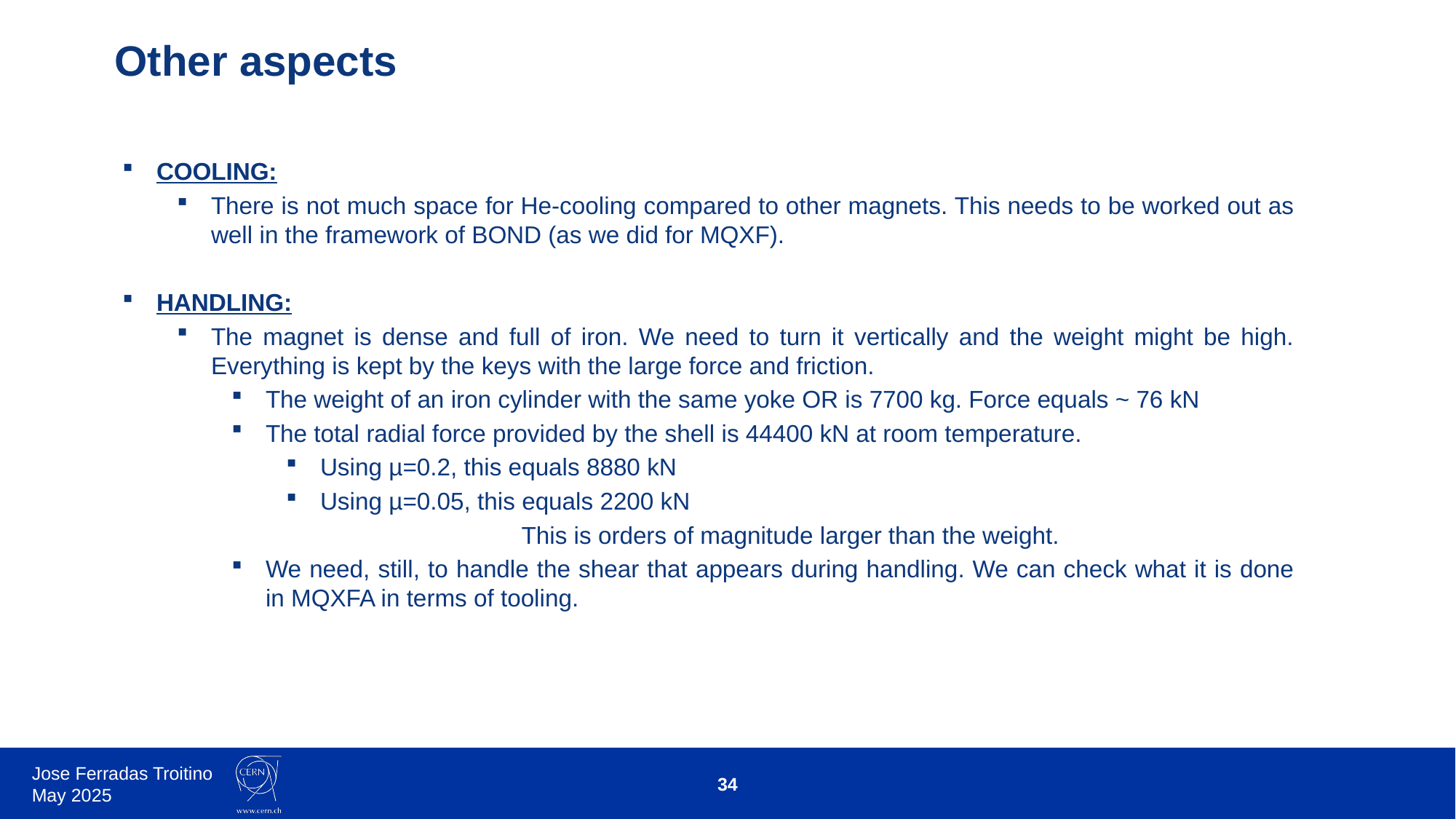

# Other aspects
COOLING:
There is not much space for He-cooling compared to other magnets. This needs to be worked out as well in the framework of BOND (as we did for MQXF).

HANDLING:
The magnet is dense and full of iron. We need to turn it vertically and the weight might be high. Everything is kept by the keys with the large force and friction.
The weight of an iron cylinder with the same yoke OR is 7700 kg. Force equals ~ 76 kN
The total radial force provided by the shell is 44400 kN at room temperature.
Using µ=0.2, this equals 8880 kN
Using µ=0.05, this equals 2200 kN
This is orders of magnitude larger than the weight.
We need, still, to handle the shear that appears during handling. We can check what it is done in MQXFA in terms of tooling.